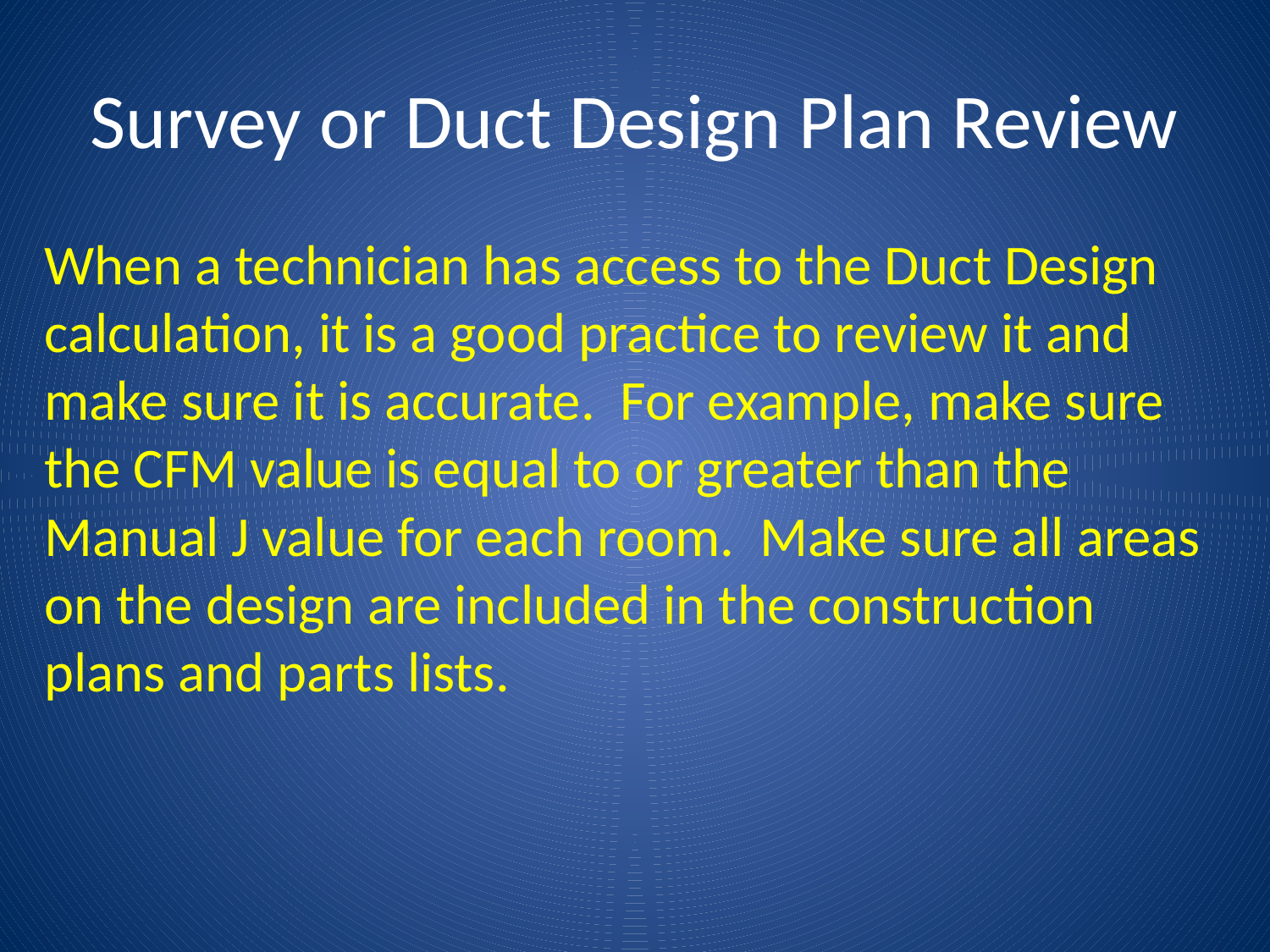

# Survey or Duct Design Plan Review
When a technician has access to the Duct Design calculation, it is a good practice to review it and make sure it is accurate.  For example, make sure the CFM value is equal to or greater than the Manual J value for each room.  Make sure all areas on the design are included in the construction plans and parts lists.